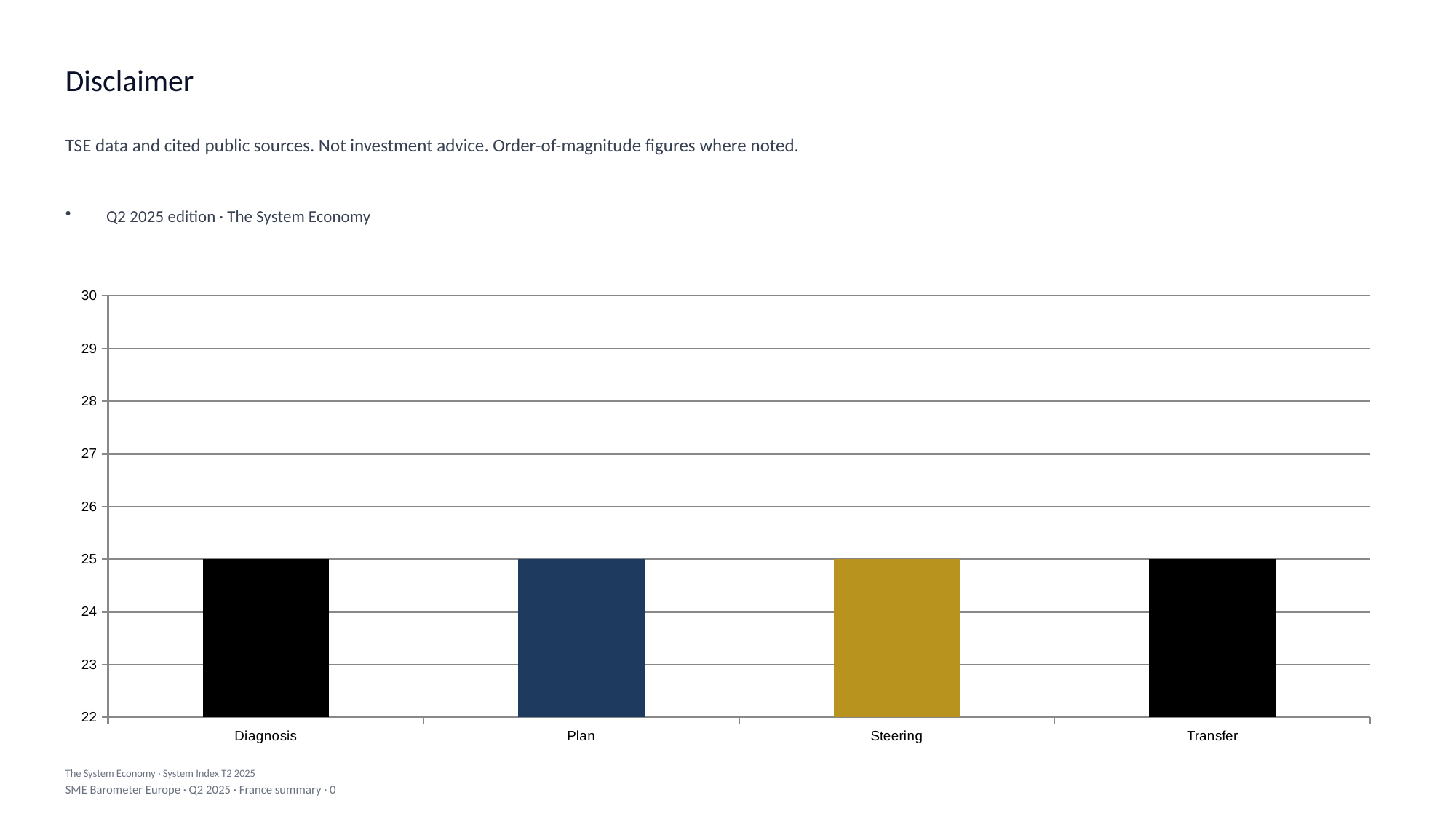

Disclaimer
TSE data and cited public sources. Not investment advice. Order-of-magnitude figures where noted.
Q2 2025 edition · The System Economy

### Chart

| Category | Series |
|---|---|
| Diagnosis | 25.0 |
| Plan | 25.0 |
| Steering | 25.0 |
| Transfer | 25.0 |
The System Economy · System Index T2 2025
SME Barometer Europe · Q2 2025 · France summary · 0